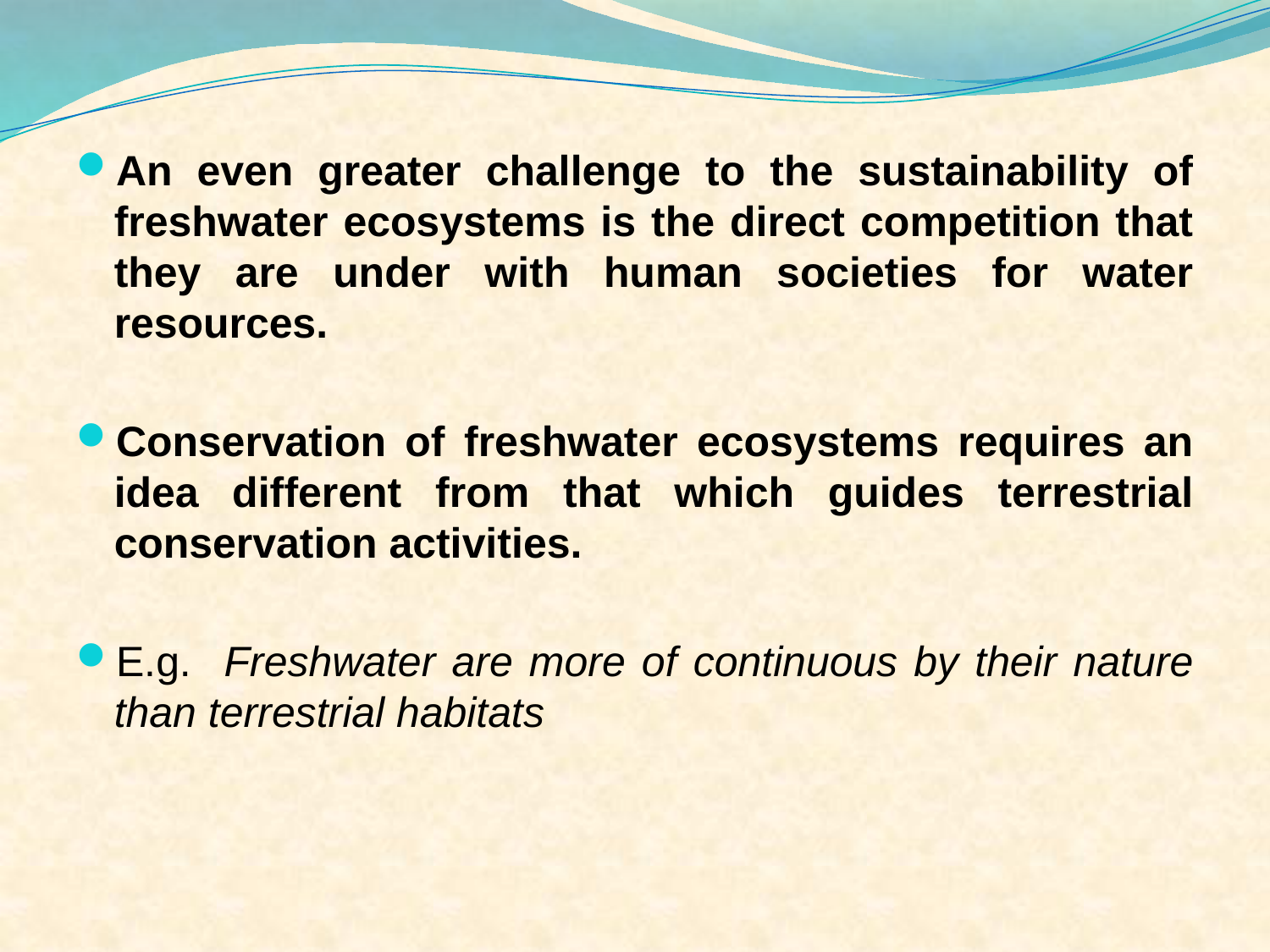

An even greater challenge to the sustainability of freshwater ecosystems is the direct competition that they are under with human societies for water resources.

Conservation of freshwater ecosystems requires an idea different from that which guides terrestrial conservation activities.

E.g.  Freshwater are more of continuous by their nature than terrestrial habitats